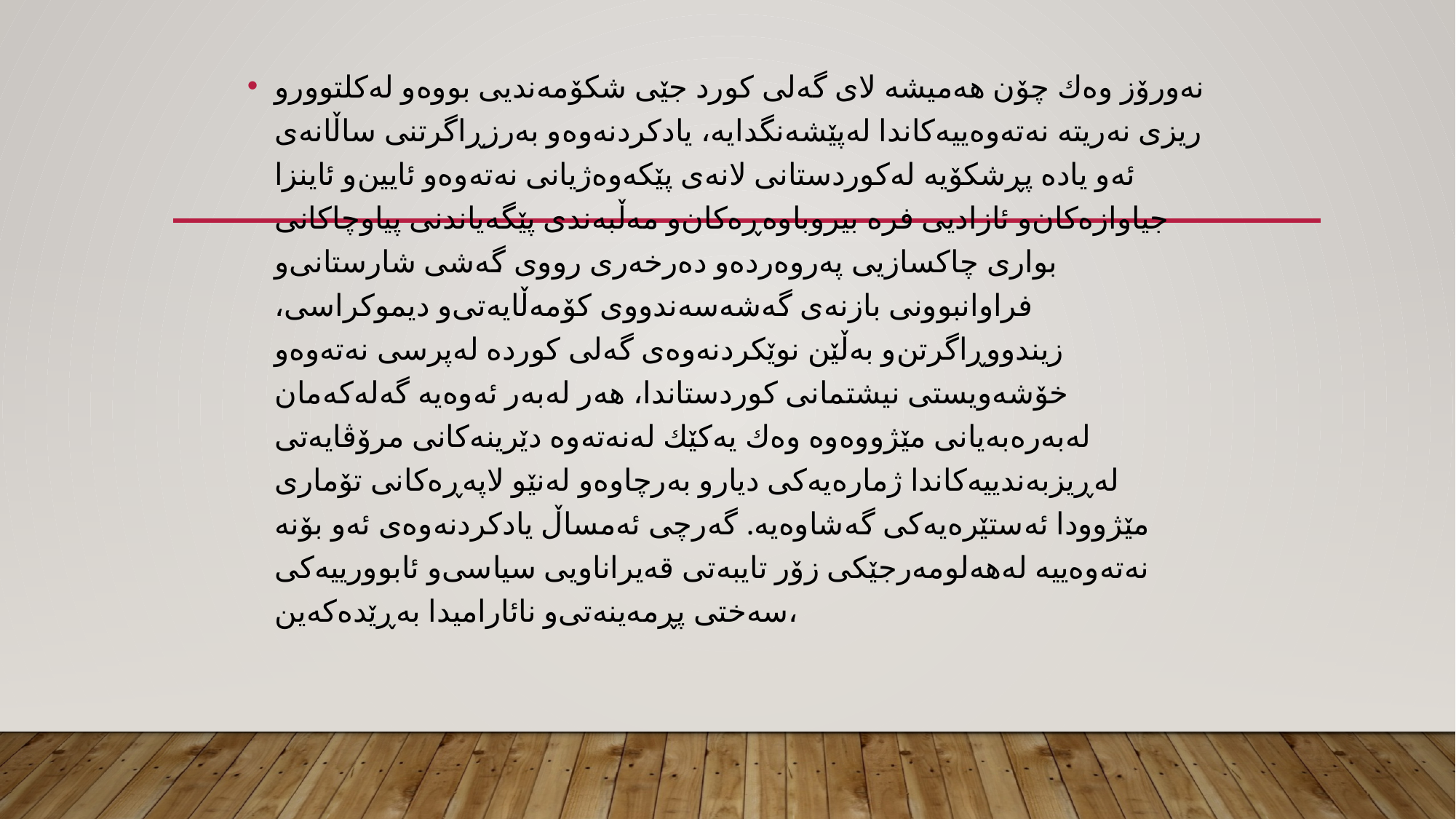

نەورۆز وەك چۆن هەمیشە لای گەلی كورد جێی شكۆمەندیی بووەو لەكلتوورو ریزی نەریتە نەتەوەییەكاندا لەپێشەنگدایە، یادكردنەوەو بەرزڕاگرتنی ساڵانەی ئەو یادە پڕشكۆیە لەكوردستانی لانەی پێكەوەژیانی نەتەوەو ئایین‌و ئاینزا جیاوازەكان‌و ئازادیی فرە بیروباوەڕەكان‌و مەڵبەندی پێگەیاندنی پیاوچاكانی بواری چاكسازیی پەروەردەو دەرخەری رووی گەشی شارستانی‌و فراوانبوونی بازنەی گەشەسەندووی كۆمەڵایەتی‌و دیموكراسی، زیندووڕاگرتن‌و بەڵێن نوێكردنەوەی گەلی كوردە لەپرسی نەتەوەو خۆشەویستی نیشتمانی كوردستاندا، هەر لەبەر ئەوەیە گەلەكەمان لەبەرەبەیانی مێژووەوە وەك یەكێك لەنەتەوە دێرینەكانی مرۆڤایەتی لەڕیزبەندییەكاندا ژمارەیەكی دیارو بەرچاوەو لەنێو لاپەڕەكانی تۆماری مێژوودا ئەستێرەیەكی گەشاوەیە. گەرچی ئەمساڵ یادكردنەوەی ئەو بۆنە نەتەوەییە لەهەلومەرجێكی زۆر تایبەتی قەیراناویی سیاسی‌و ئابوورییەكی سەختی پڕمەینەتی‌و نائارامیدا بەڕێدەكەین،